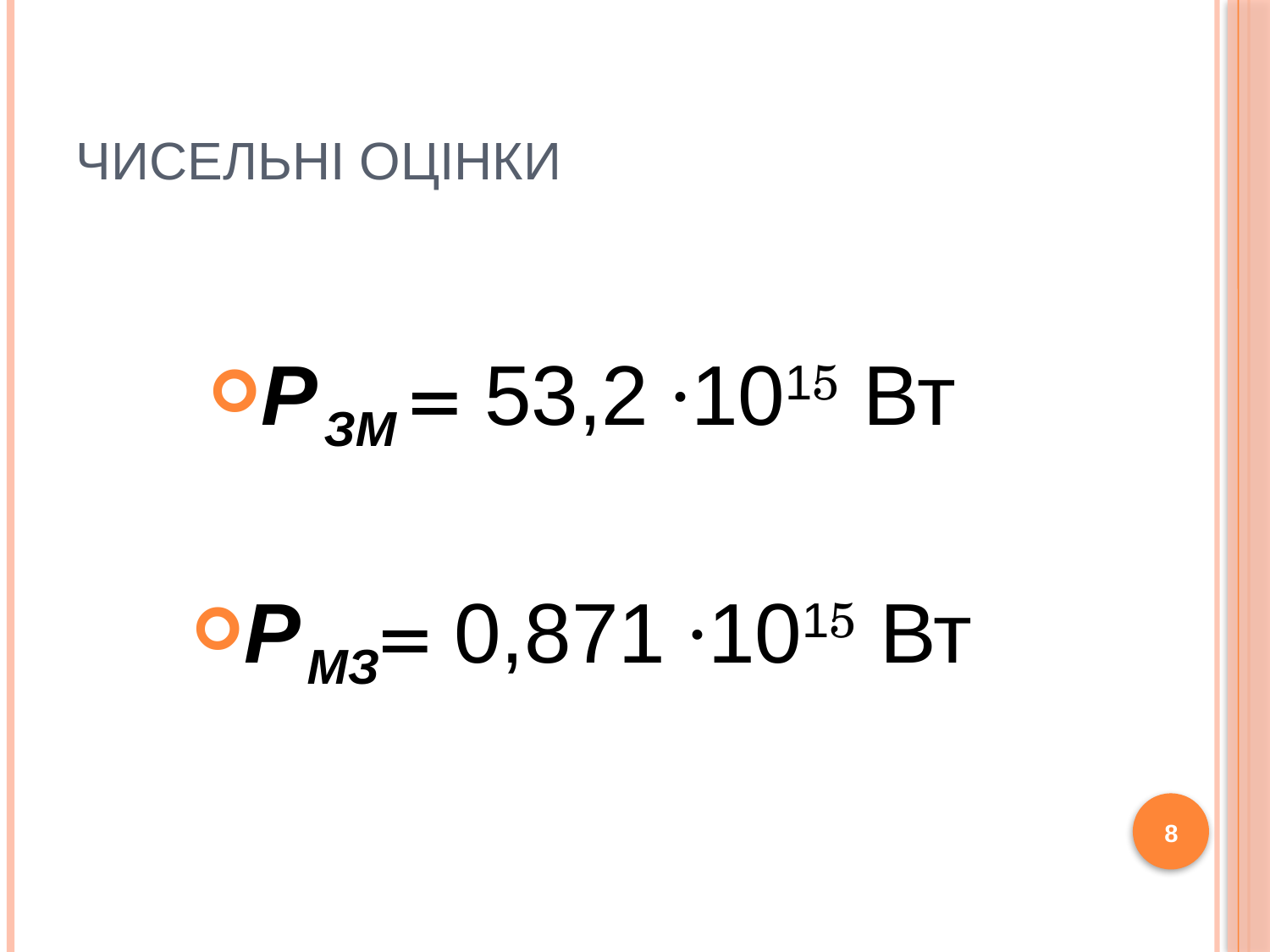

# Чисельні оцінки

PЗМ = 53,2 ∙1015 Вт

PМЗ= 0,871 ∙1015 Вт

8